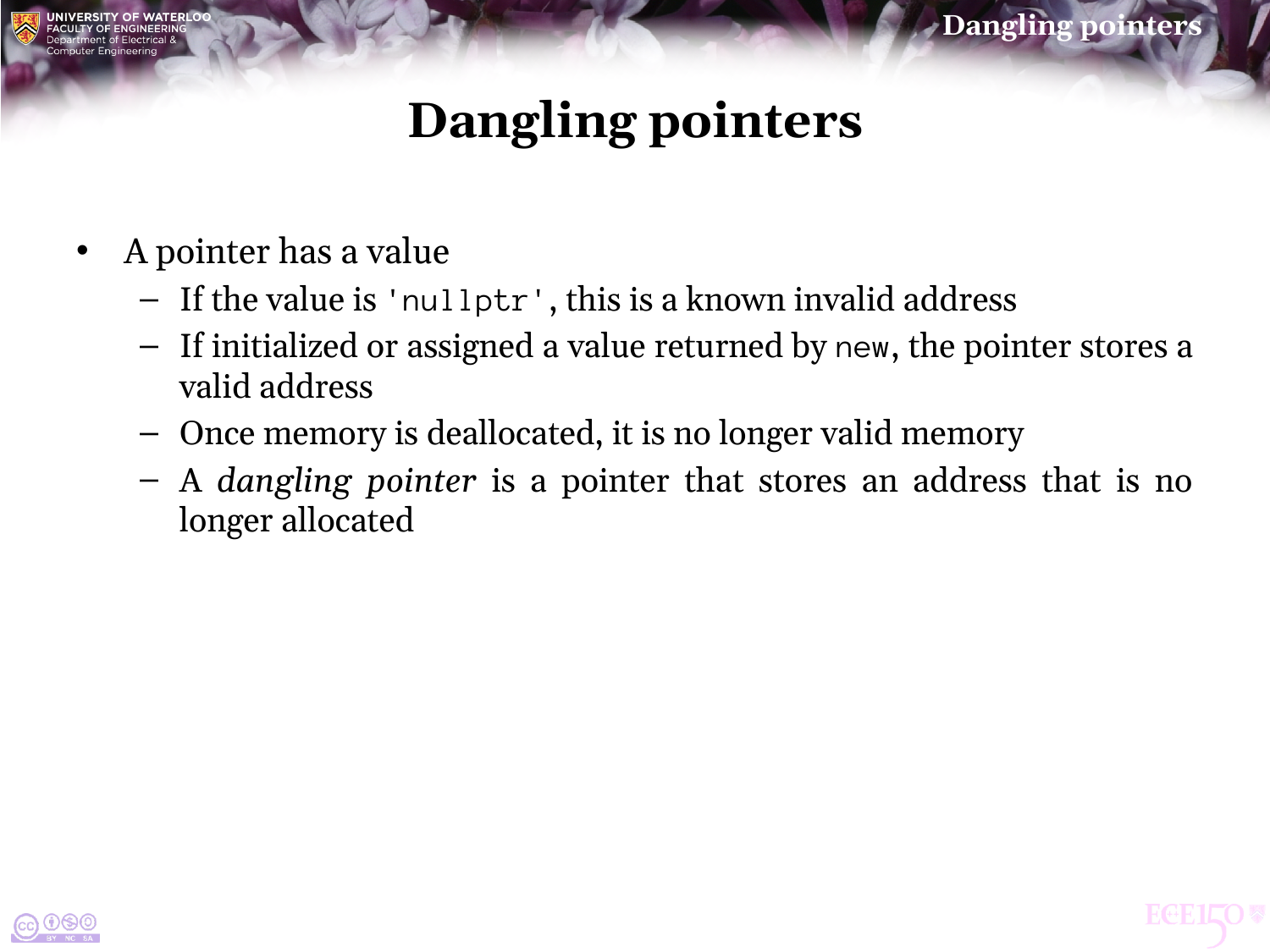

# Dangling pointers
A pointer has a value
If the value is 'nullptr', this is a known invalid address
If initialized or assigned a value returned by new, the pointer stores a valid address
Once memory is deallocated, it is no longer valid memory
A dangling pointer is a pointer that stores an address that is no longer allocated